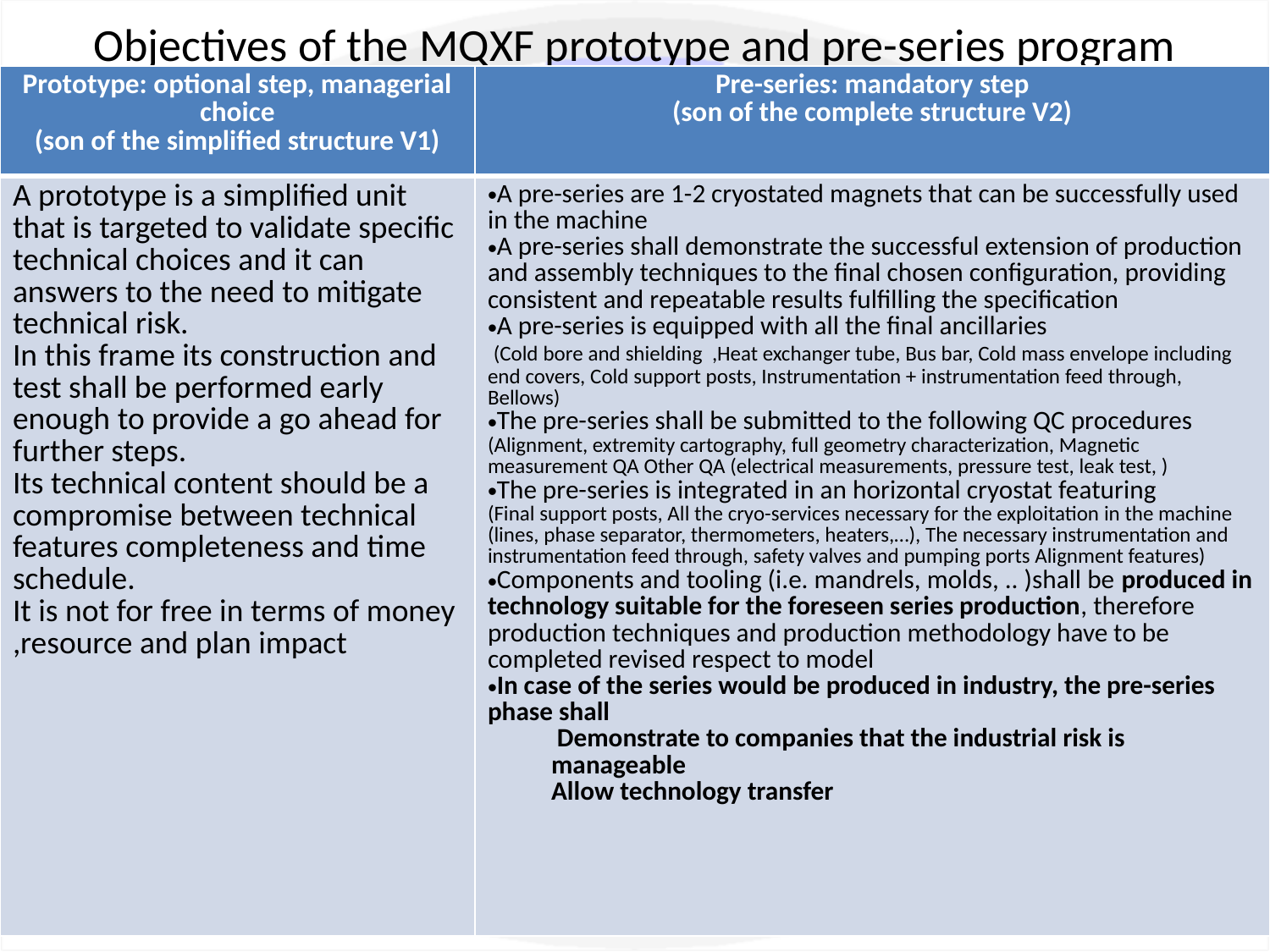

# Objectives of the MQXF prototype and pre-series program
| Prototype: optional step, managerial choice (son of the simplified structure V1) | Pre-series: mandatory step (son of the complete structure V2) |
| --- | --- |
| A prototype is a simplified unit that is targeted to validate specific technical choices and it can answers to the need to mitigate technical risk. In this frame its construction and test shall be performed early enough to provide a go ahead for further steps. Its technical content should be a compromise between technical features completeness and time schedule. It is not for free in terms of money ,resource and plan impact | A pre-series are 1-2 cryostated magnets that can be successfully used in the machine A pre-series shall demonstrate the successful extension of production and assembly techniques to the final chosen configuration, providing consistent and repeatable results fulfilling the specification A pre-series is equipped with all the final ancillaries (Cold bore and shielding ,Heat exchanger tube, Bus bar, Cold mass envelope including end covers, Cold support posts, Instrumentation + instrumentation feed through, Bellows) The pre-series shall be submitted to the following QC procedures (Alignment, extremity cartography, full geometry characterization, Magnetic measurement QA Other QA (electrical measurements, pressure test, leak test, ) The pre-series is integrated in an horizontal cryostat featuring (Final support posts, All the cryo-services necessary for the exploitation in the machine (lines, phase separator, thermometers, heaters,…), The necessary instrumentation and instrumentation feed through, safety valves and pumping ports Alignment features) Components and tooling (i.e. mandrels, molds, .. )shall be produced in technology suitable for the foreseen series production, therefore production techniques and production methodology have to be completed revised respect to model In case of the series would be produced in industry, the pre-series phase shall Demonstrate to companies that the industrial risk is manageable Allow technology transfer |
A prototype is a cryostated magnet that can be successfully used in the machine
A prototype shall demonstrate the successful extension of production and assembly techniques to the final chosen magnet, providing consistent and repeatable results fulfilling the specification
A prototype is equipped with
Cold bore and shielding
Heat exchanger tube
Bus bar
Cold mass envelope including end covers
Cold support posts
Instrumentation + instrumentation feed through
Bellows
The prototype shall be submitted to the following QC procedures
Alignment, extremity cartography, full geometry characterization
Magnetic measurement QA
Other QA (electrical measurements, pressure test, leak test, )
The prototype is integrated in an horizontal cryostat featuring
Final support posts
All the cryo-services necessary for the exploitation in the machine (lines, phase separator, thermometers, heaters,…)
The necessary instrumentation and instrumentation feed through, safety valves and pumping ports
Alignment features
Components and tooling (i.e. mandrels, molds, .. )shall be produced in technology suitable for the foreseen series production, therefore production techniques and production methodology have to be completed revised respect to model
In case of the series would be produced in industry, the prototype phase shall
 Demonstrate to companies that the industrial risk is manageable
Allow technology transfer